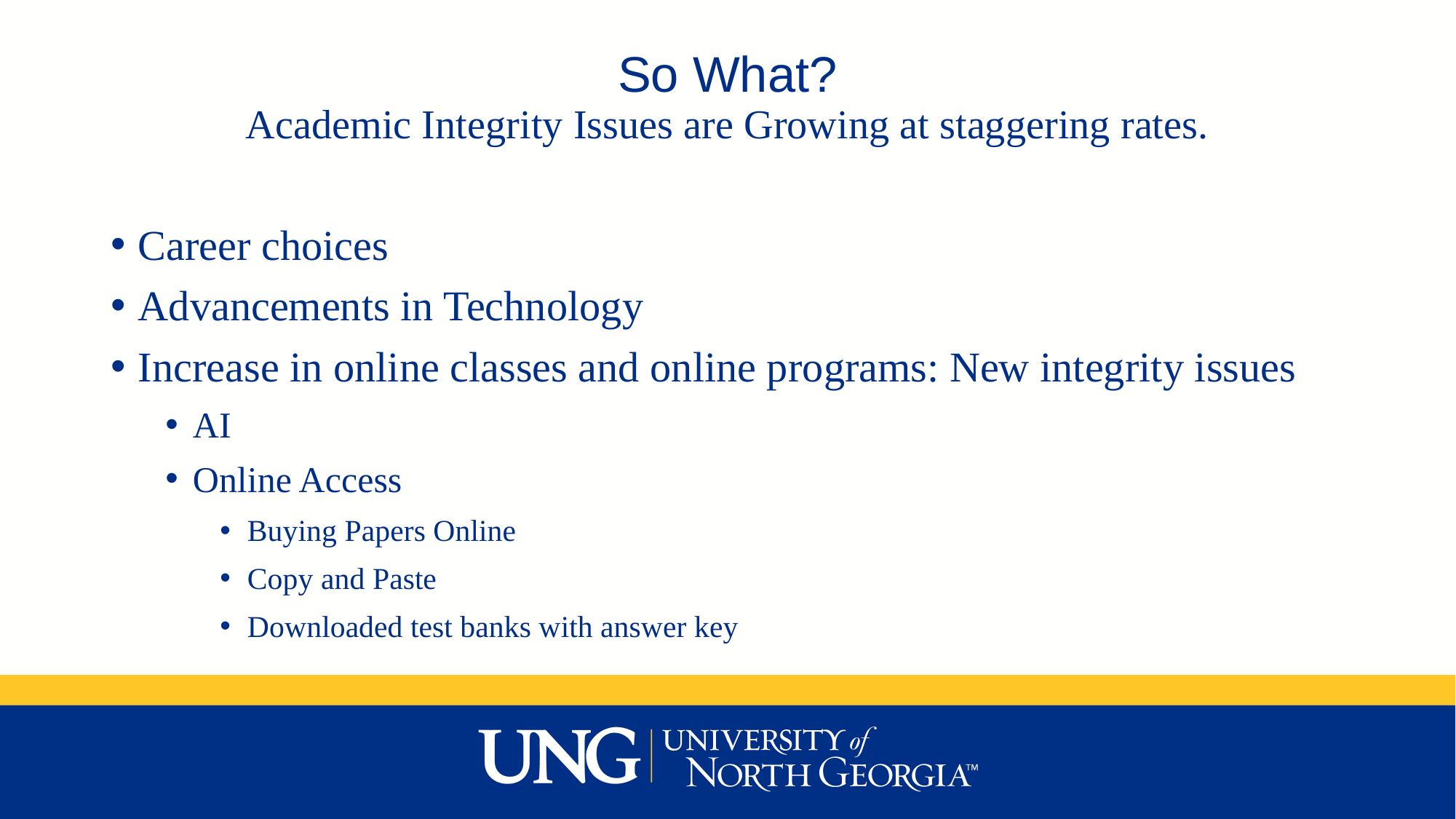

# So What? Academic Integrity Issues are Growing at staggering rates.
Career choices
Advancements in Technology
Increase in online classes and online programs: New integrity issues
AI
Online Access
Buying Papers Online
Copy and Paste
Downloaded test banks with answer key